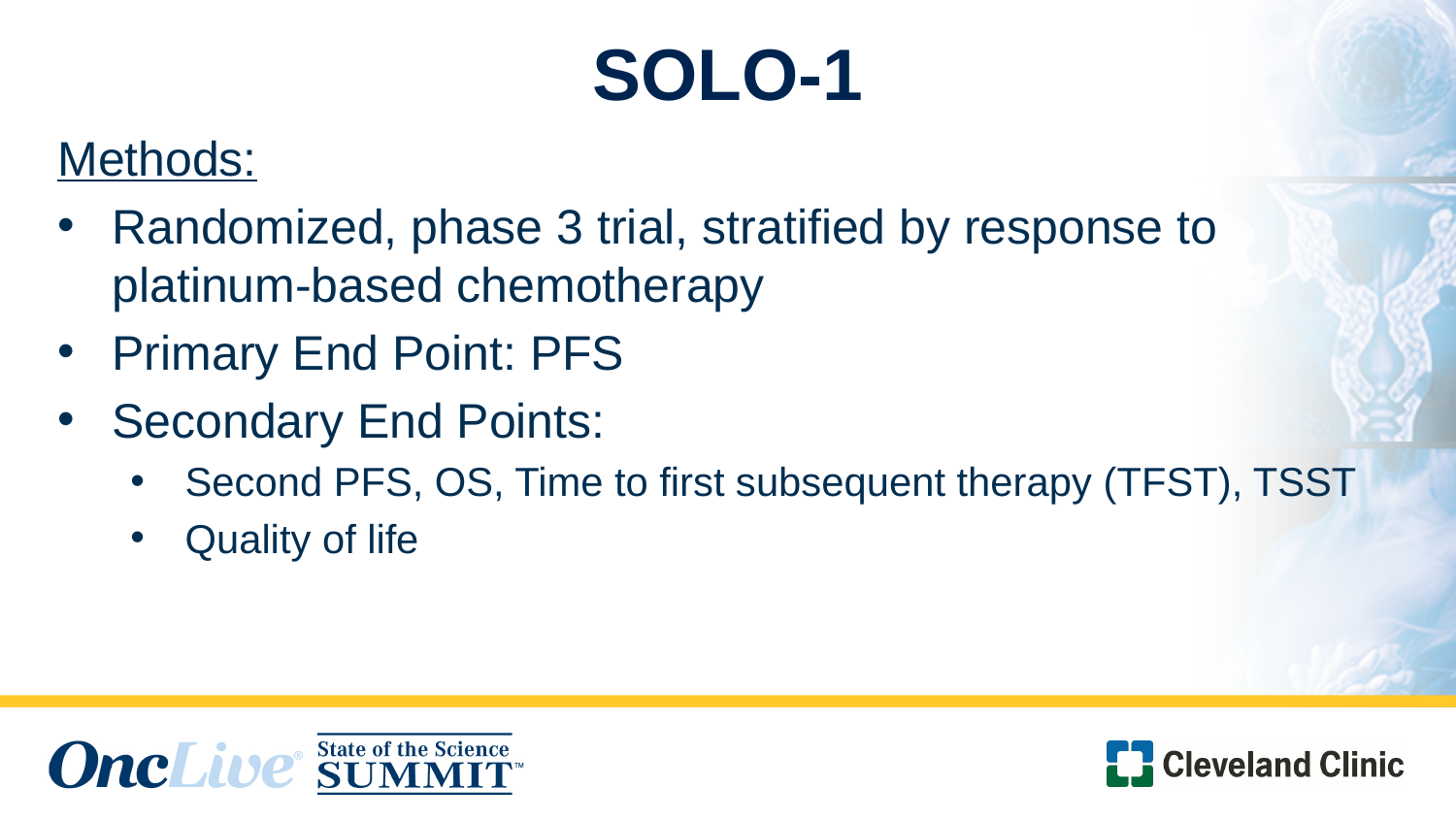

# SOLO-1
Methods:
Randomized, phase 3 trial, stratified by response to platinum-based chemotherapy
Primary End Point: PFS
Secondary End Points:
Second PFS, OS, Time to first subsequent therapy (TFST), TSST
Quality of life